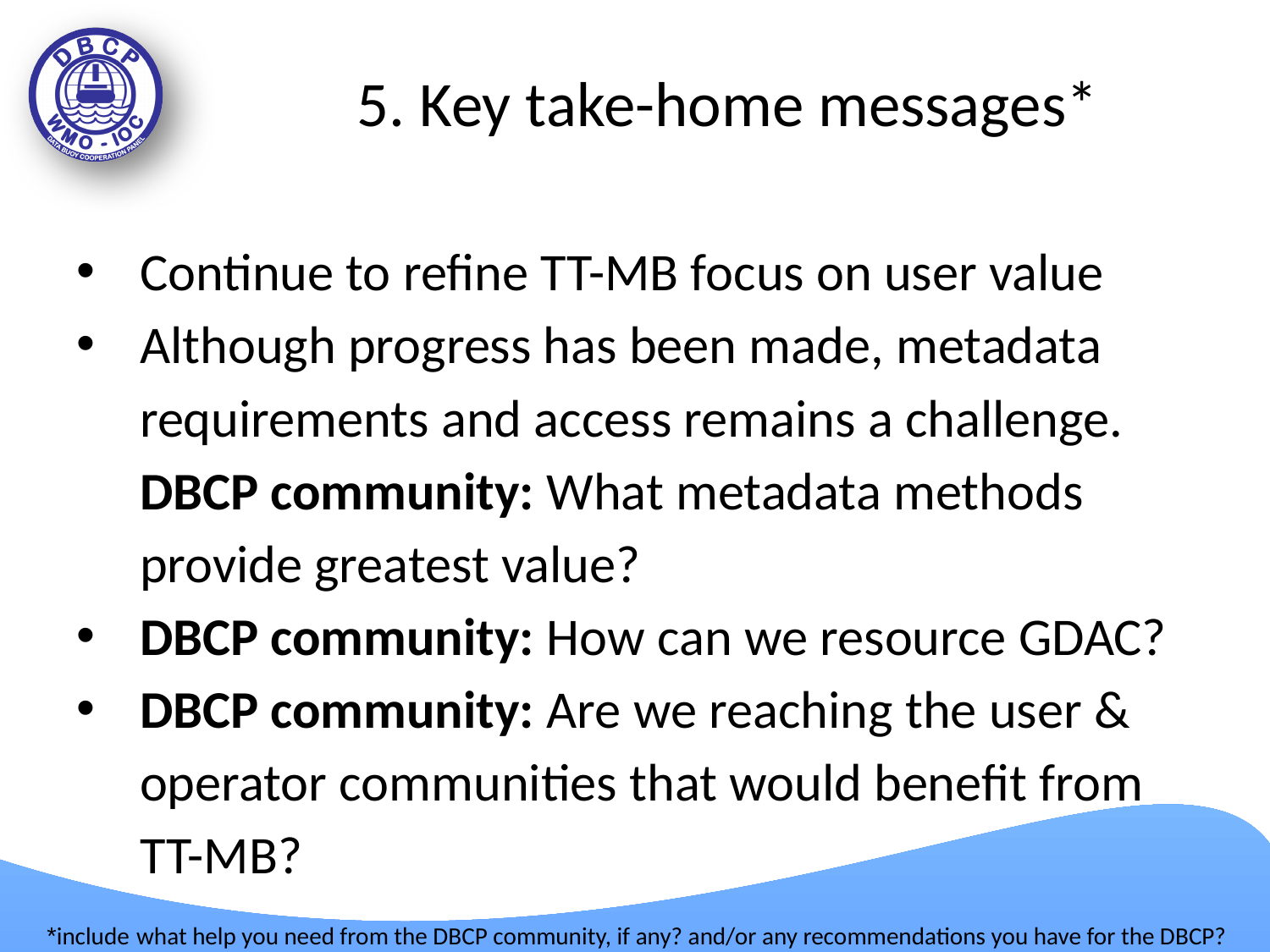

# 5. Key take-home messages*
Continue to refine TT-MB focus on user value
Although progress has been made, metadata requirements and access remains a challenge. DBCP community: What metadata methods provide greatest value?
DBCP community: How can we resource GDAC?
DBCP community: Are we reaching the user & operator communities that would benefit from TT-MB?
*include what help you need from the DBCP community, if any? and/or any recommendations you have for the DBCP?